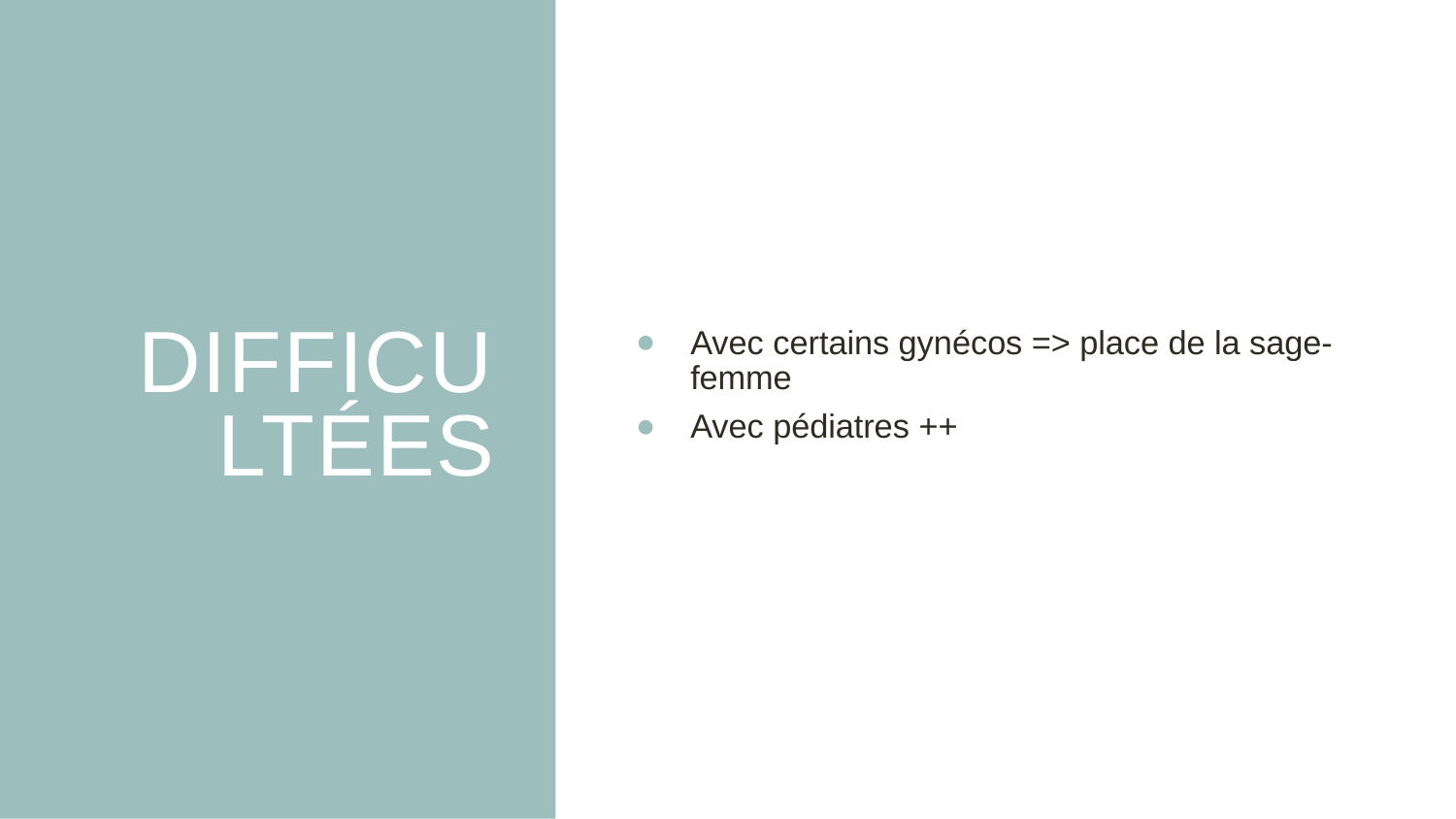

# Difficultées
Avec certains gynécos => place de la sage-femme
Avec pédiatres ++